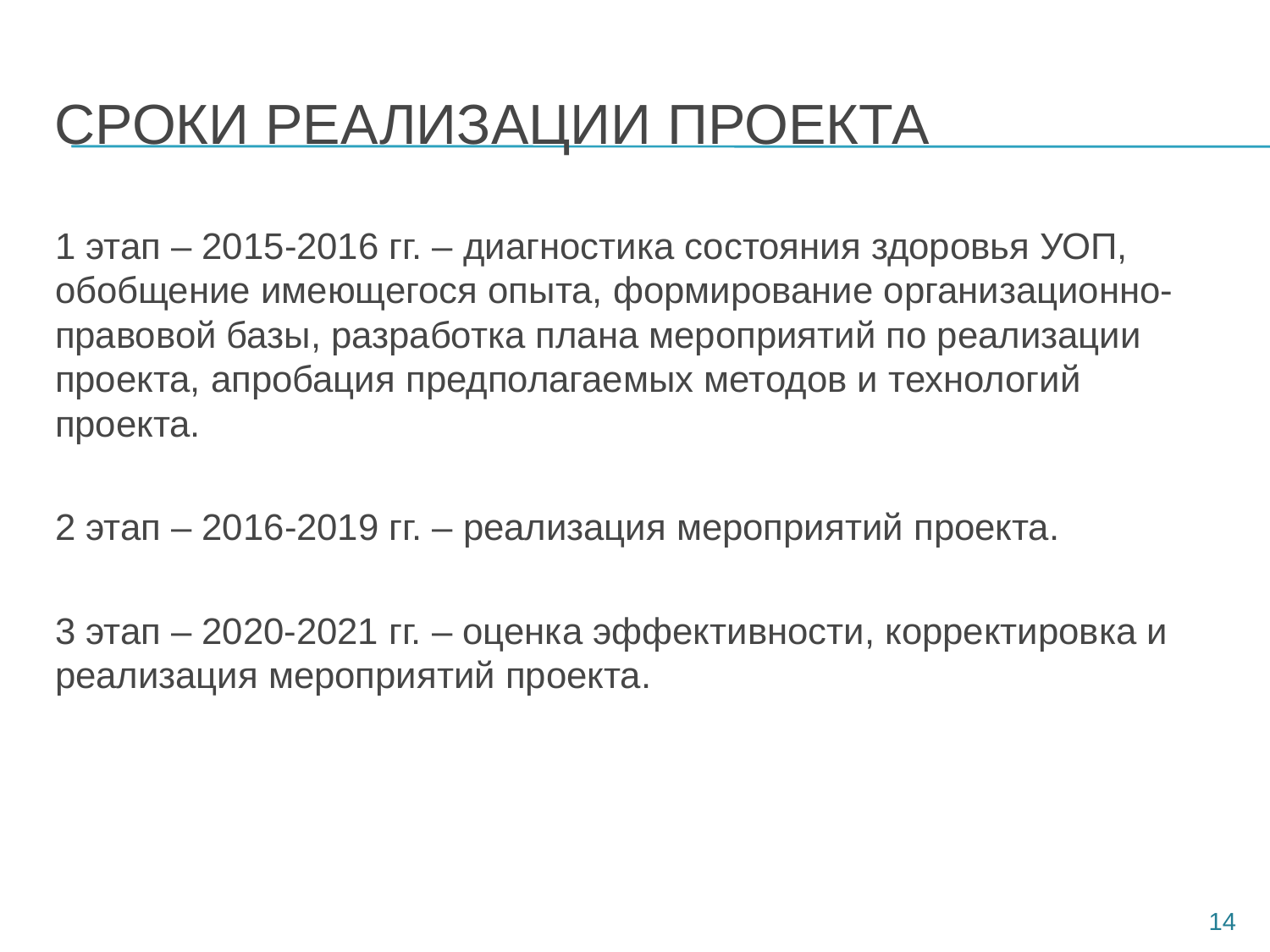

# Сроки реализации проекта
1 этап – 2015-2016 гг. – диагностика состояния здоровья УОП, обобщение имеющегося опыта, формирование организационно-правовой базы, разработка плана мероприятий по реализации проекта, апробация предполагаемых методов и технологий проекта.

2 этап – 2016-2019 гг. – реализация мероприятий проекта.

3 этап – 2020-2021 гг. – оценка эффективности, корректировка и реализация мероприятий проекта.

14